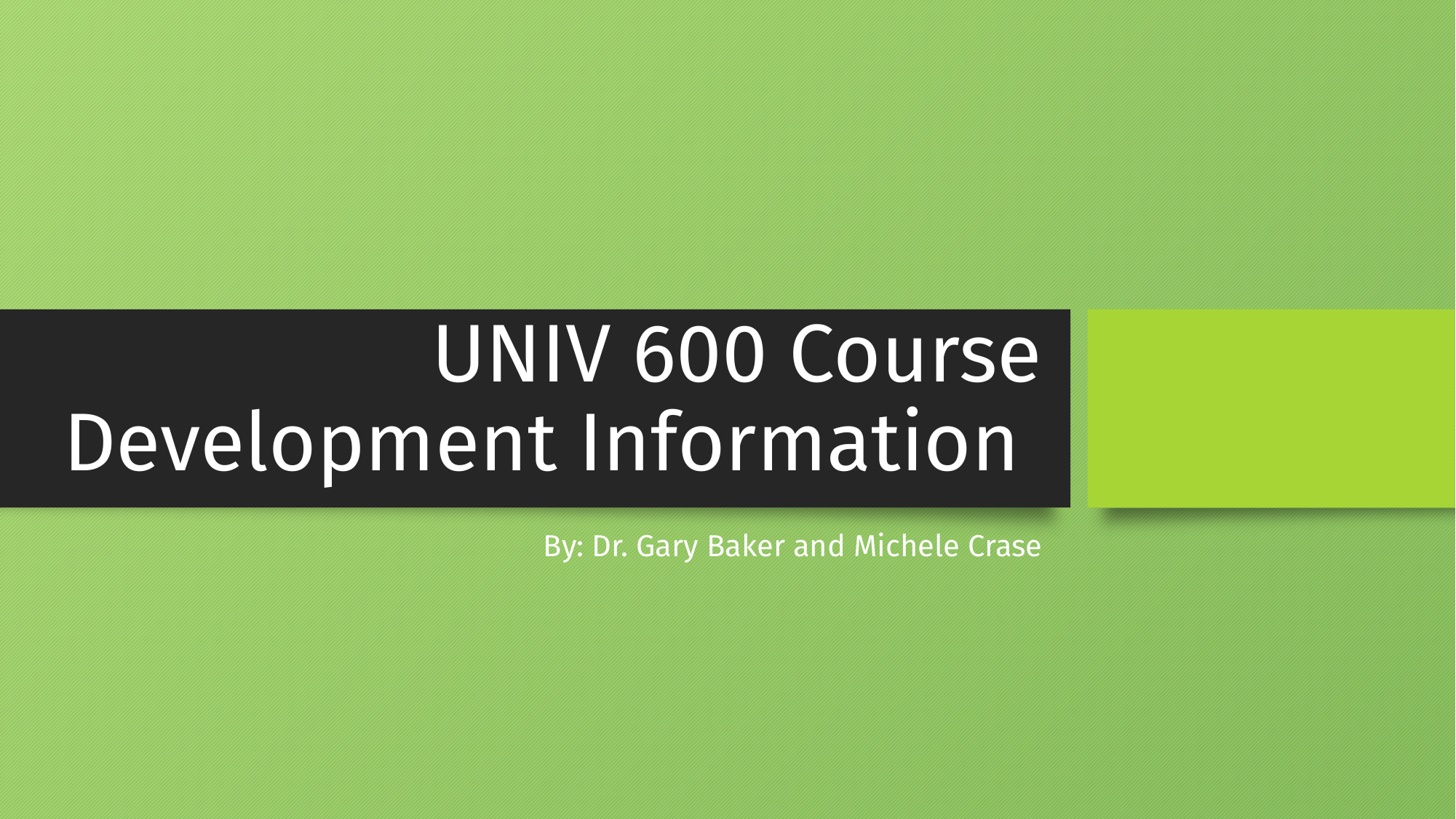

# UNIV 600 Course Development Information
By: Dr. Gary Baker and Michele Crase